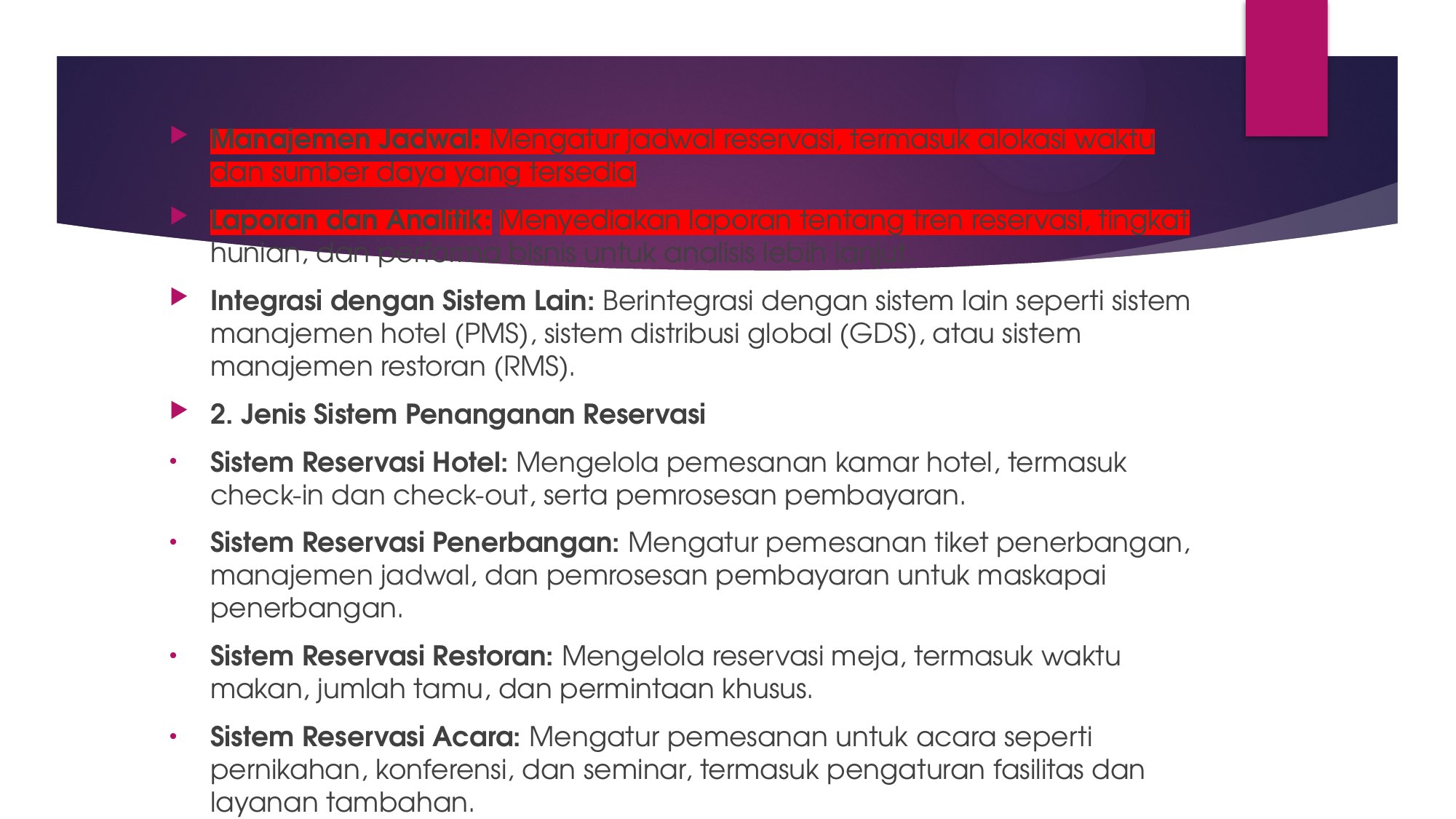

#
Manajemen Jadwal: Mengatur jadwal reservasi, termasuk alokasi waktu dan sumber daya yang tersedia.
Laporan dan Analitik: Menyediakan laporan tentang tren reservasi, tingkat hunian, dan performa bisnis untuk analisis lebih lanjut.
Integrasi dengan Sistem Lain: Berintegrasi dengan sistem lain seperti sistem manajemen hotel (PMS), sistem distribusi global (GDS), atau sistem manajemen restoran (RMS).
2. Jenis Sistem Penanganan Reservasi
Sistem Reservasi Hotel: Mengelola pemesanan kamar hotel, termasuk check-in dan check-out, serta pemrosesan pembayaran.
Sistem Reservasi Penerbangan: Mengatur pemesanan tiket penerbangan, manajemen jadwal, dan pemrosesan pembayaran untuk maskapai penerbangan.
Sistem Reservasi Restoran: Mengelola reservasi meja, termasuk waktu makan, jumlah tamu, dan permintaan khusus.
Sistem Reservasi Acara: Mengatur pemesanan untuk acara seperti pernikahan, konferensi, dan seminar, termasuk pengaturan fasilitas dan layanan tambahan.